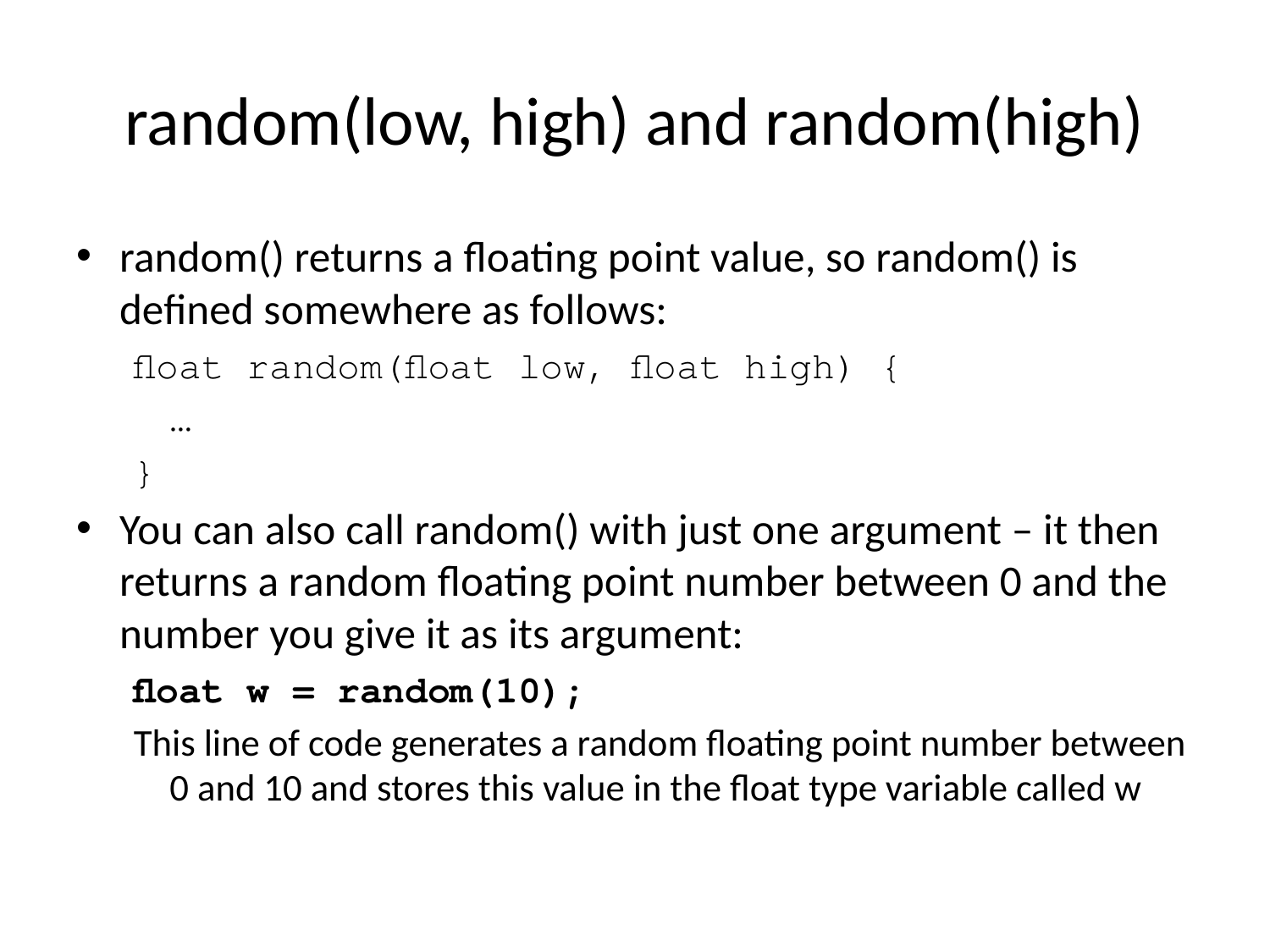

# random(low, high) and random(high)
random() returns a floating point value, so random() is defined somewhere as follows:
float random(float low, float high) {
	…
}
You can also call random() with just one argument – it then returns a random floating point number between 0 and the number you give it as its argument:
float w = random(10);
This line of code generates a random floating point number between 0 and 10 and stores this value in the float type variable called w